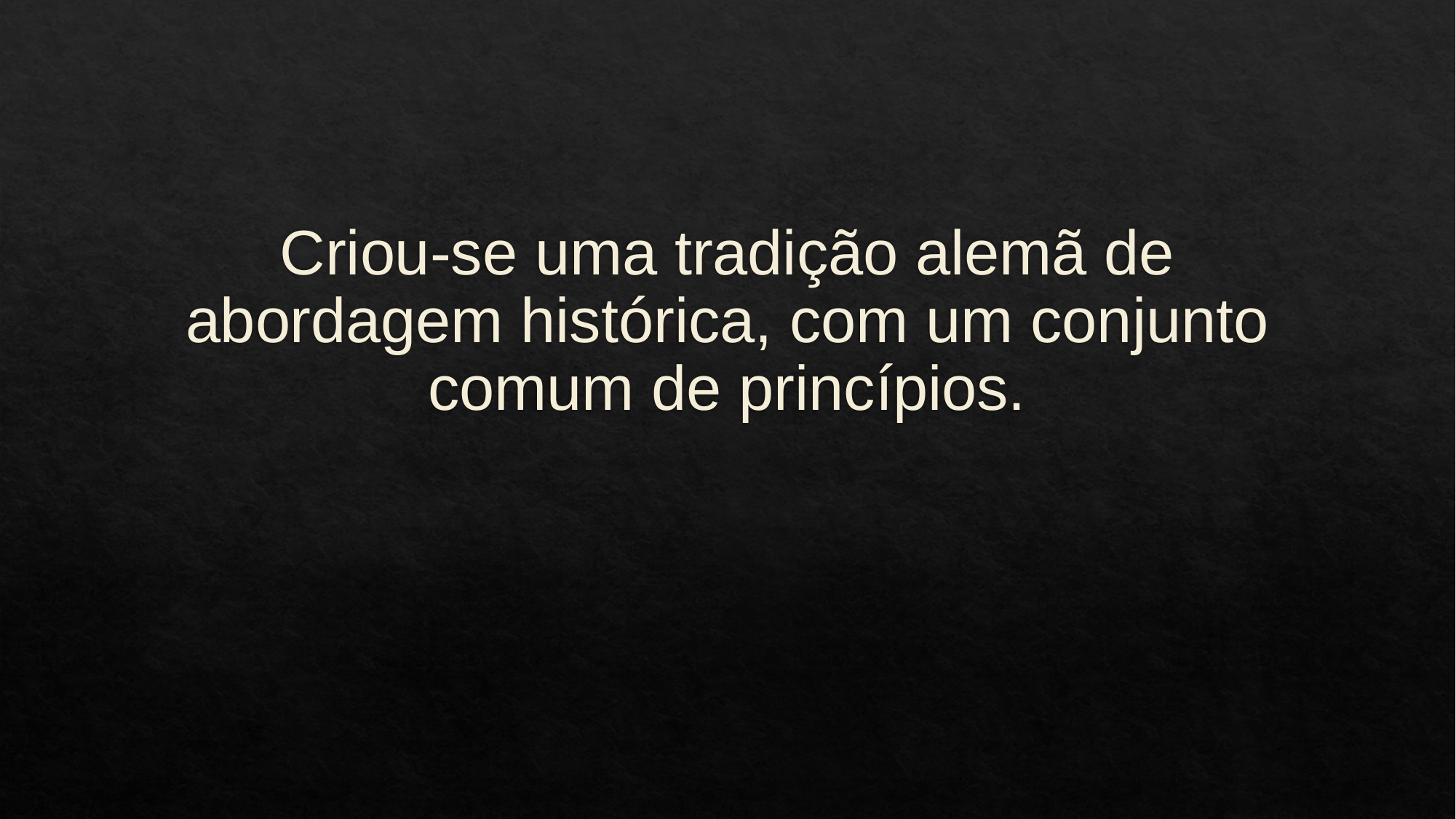

# Criou-se uma tradição alemã de abordagem histórica, com um conjunto comum de princípios.